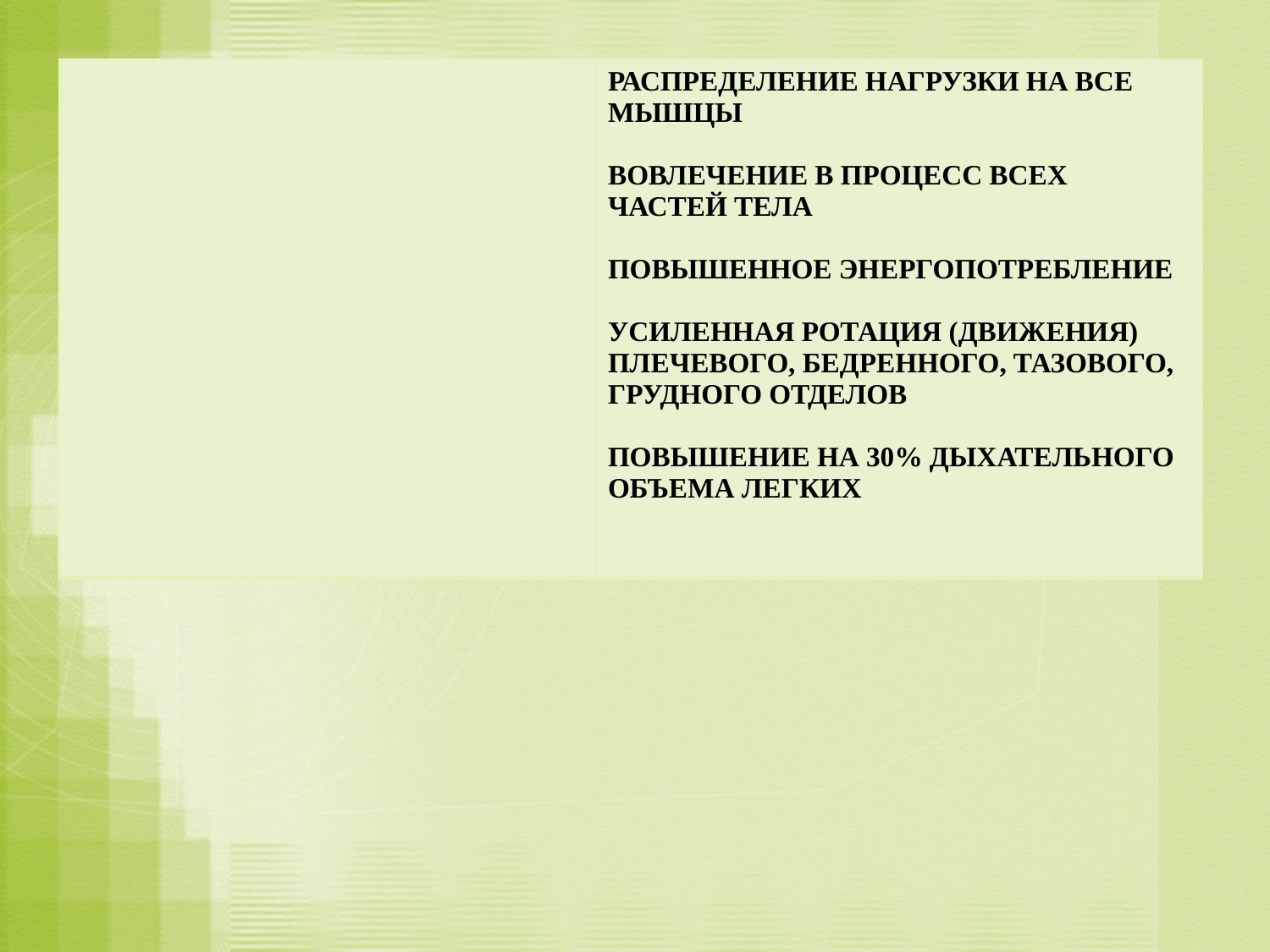

|  | распределение нагрузки на все мышцы вовлечение в процесс всех частей тела повышенное энергопотребление усиленная ротация (движения) плечевого, бедренного, тазового, грудного отделов повышение на 30% дыхательного объема легких |
| --- | --- |